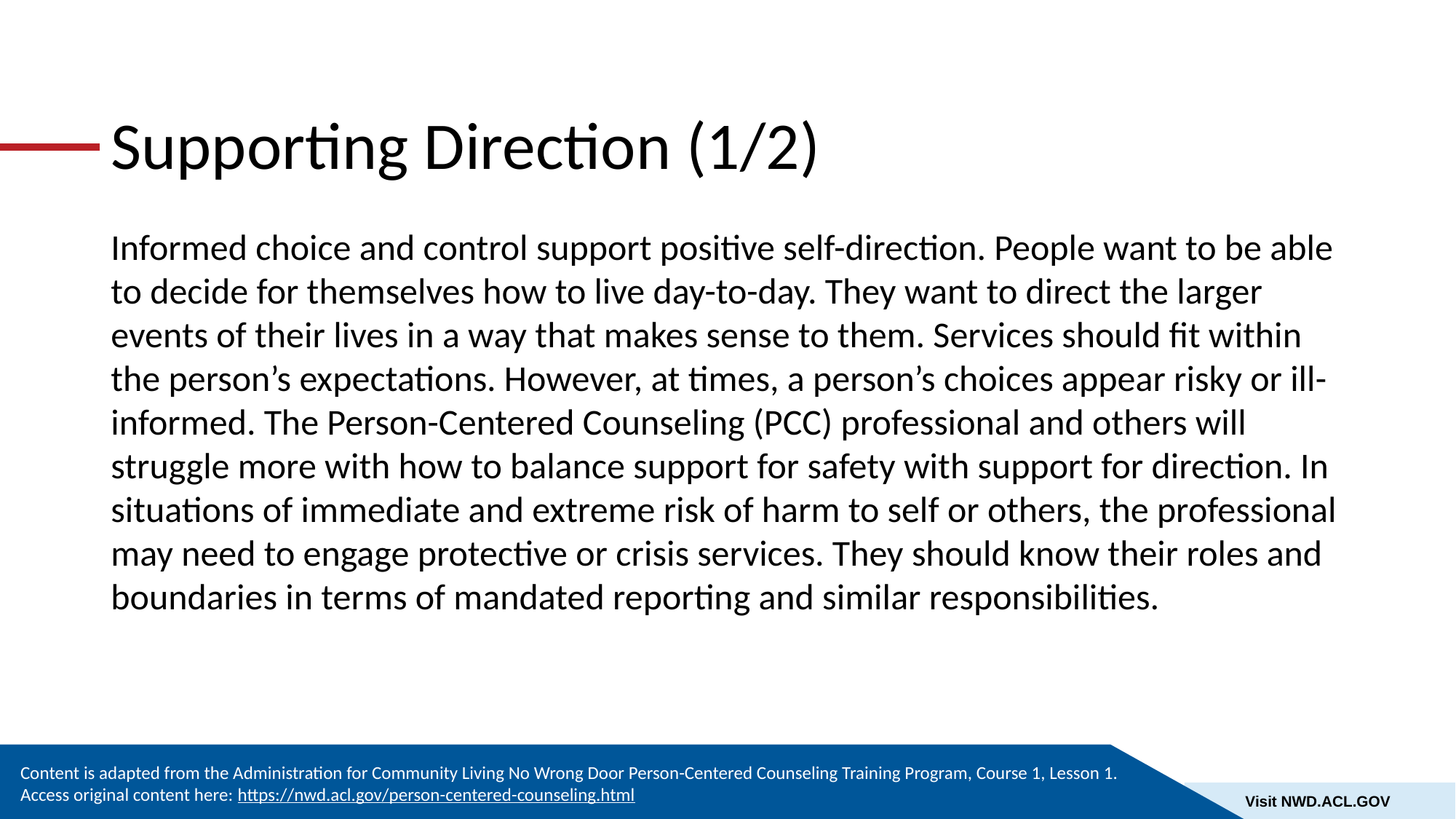

# Supporting Direction (1/2)
Informed choice and control support positive self-direction. People want to be able to decide for themselves how to live day-to-day. They want to direct the larger events of their lives in a way that makes sense to them. Services should fit within the person’s expectations. However, at times, a person’s choices appear risky or ill-informed. The Person-Centered Counseling (PCC) professional and others will struggle more with how to balance support for safety with support for direction. In situations of immediate and extreme risk of harm to self or others, the professional may need to engage protective or crisis services. They should know their roles and boundaries in terms of mandated reporting and similar responsibilities.